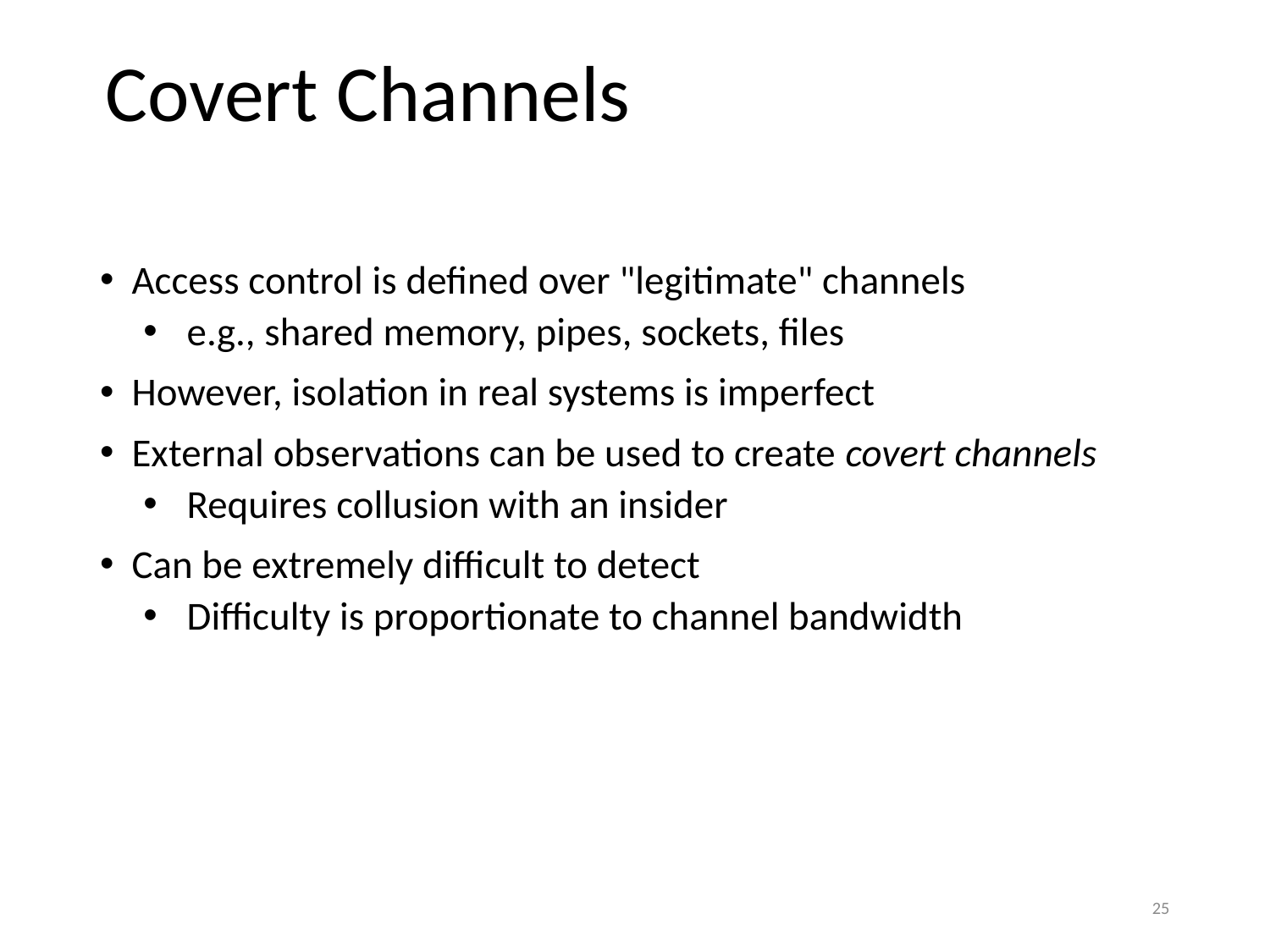

# Covert Channels
Access control is defined over "legitimate" channels
e.g., shared memory, pipes, sockets, files
However, isolation in real systems is imperfect
External observations can be used to create covert channels
Requires collusion with an insider
Can be extremely difficult to detect
Difficulty is proportionate to channel bandwidth
25